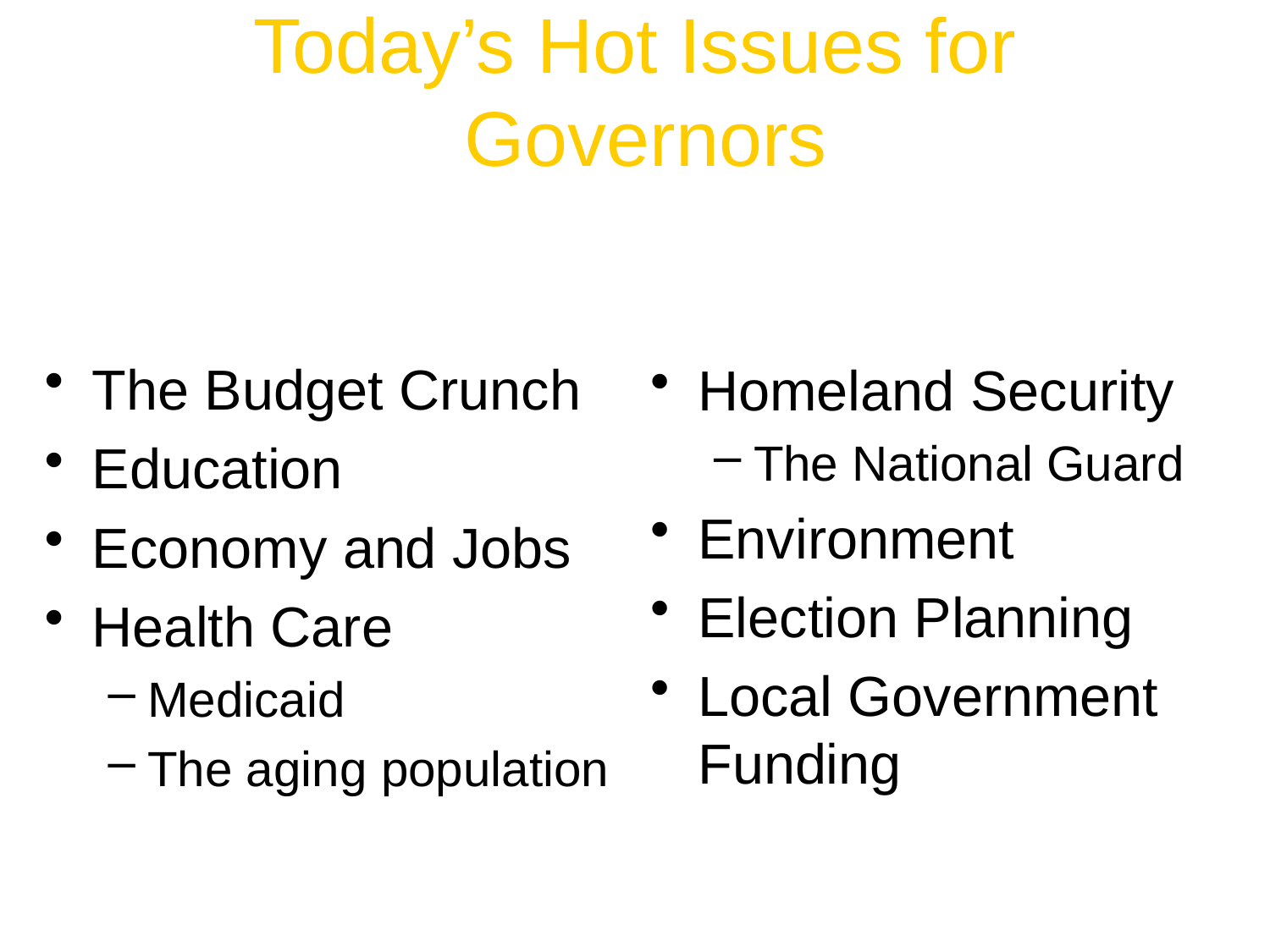

# Today’s Hot Issues for Governors
The Budget Crunch
Education
Economy and Jobs
Health Care
Medicaid
The aging population

Homeland Security
The National Guard
Environment
Election Planning
Local Government Funding